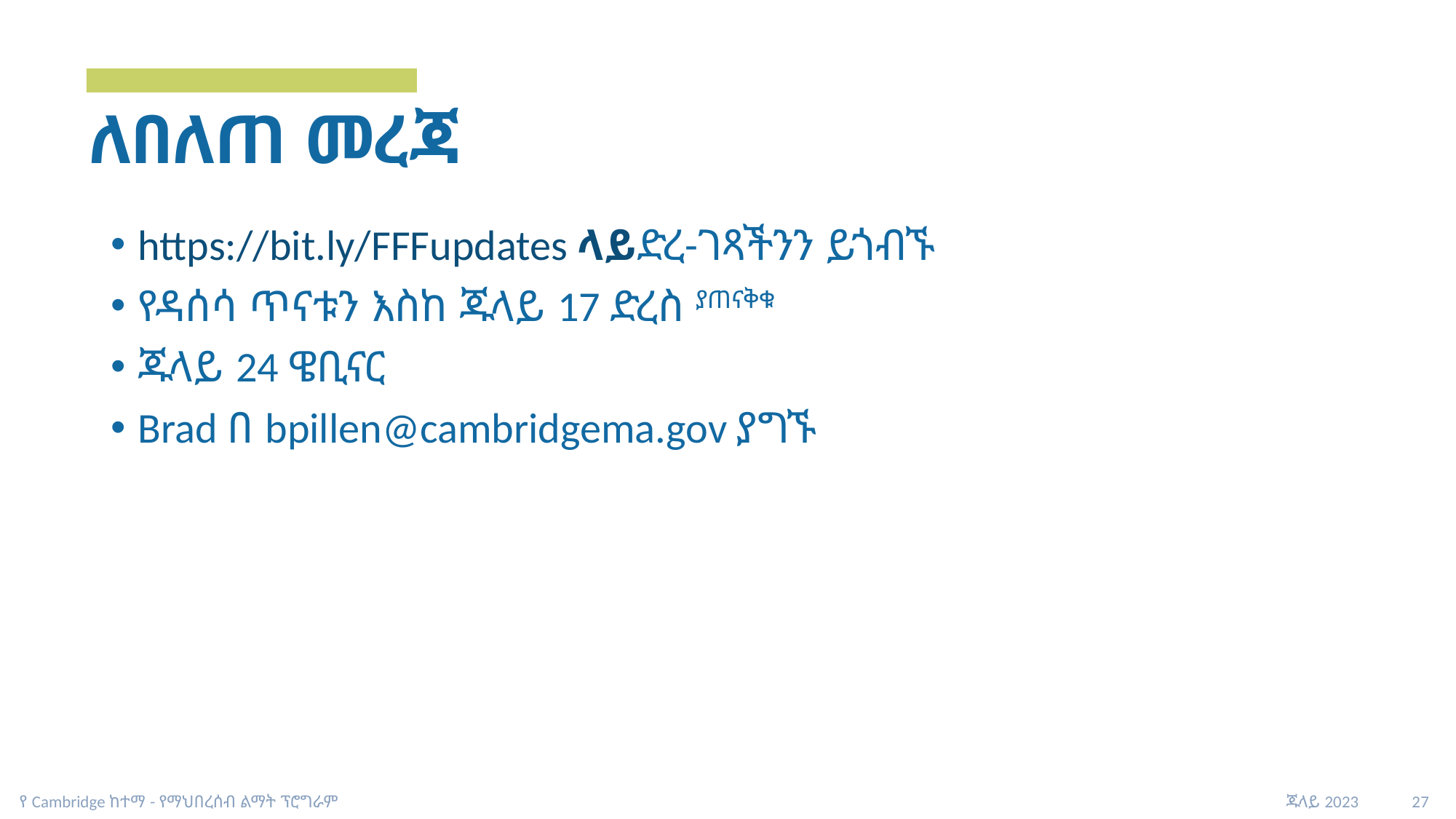

ለበለጠ መረጃ
https://bit.ly/FFFupdates ላይድረ-ገጻችንን ይጎብኙ
የዳሰሳ ጥናቱን እስከ ጁላይ 17 ድረስ ያጠናቅቁ
ጁላይ 24 ዌቢናር
Brad በ bpillen@cambridgema.gov ያግኙ

የ Cambridge ከተማ - የማህበረሰብ ልማት ፕሮግራም
ጁላይ 2023              27